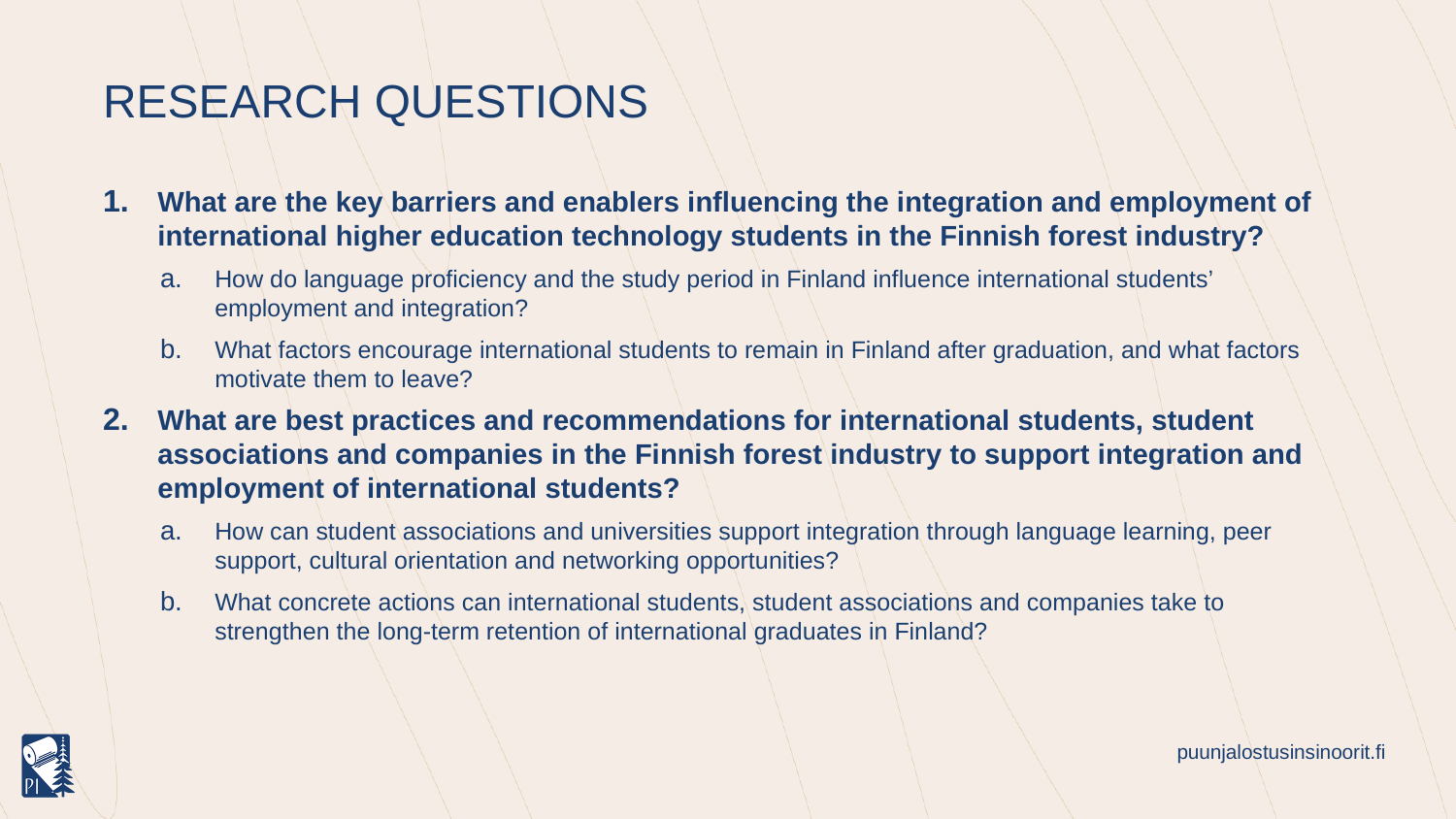

# Research questions
What are the key barriers and enablers influencing the integration and employment of international higher education technology students in the Finnish forest industry?
How do language proficiency and the study period in Finland influence international students’ employment and integration?
What factors encourage international students to remain in Finland after graduation, and what factors motivate them to leave?
What are best practices and recommendations for international students, student associations and companies in the Finnish forest industry to support integration and employment of international students?
How can student associations and universities support integration through language learning, peer support, cultural orientation and networking opportunities?
What concrete actions can international students, student associations and companies take to strengthen the long‑term retention of international graduates in Finland?